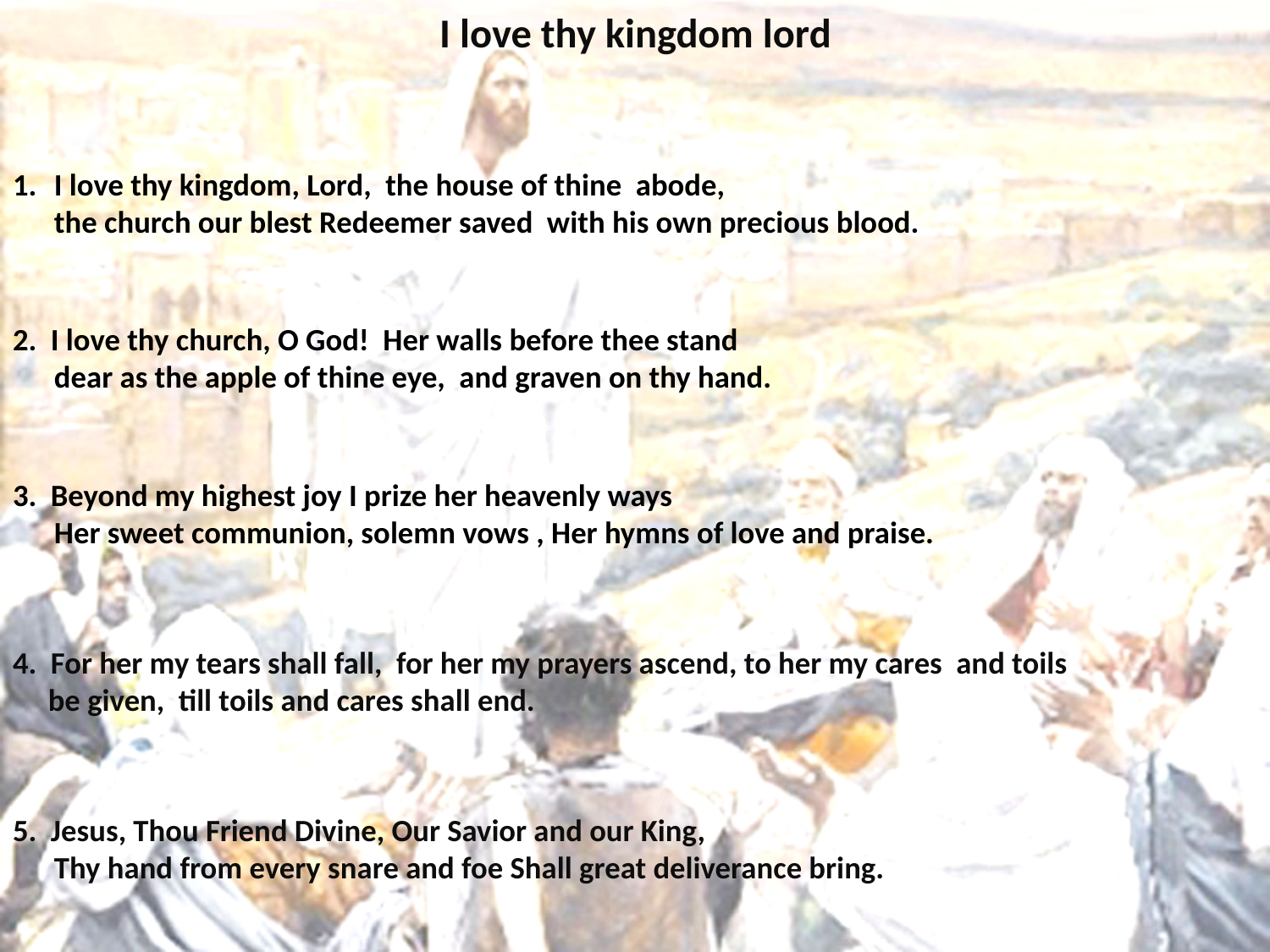

# I love thy kingdom lord
  I love thy kingdom, Lord,  the house of thine  abode,
  the church our blest Redeemer saved  with his own precious blood.
2.  I love thy church, O God!  Her walls before thee stand
  dear as the apple of thine eye,  and graven on thy hand.
3.  Beyond my highest joy I prize her heavenly ways
  Her sweet communion, solemn vows , Her hymns of love and praise.

4.  For her my tears shall fall,  for her my prayers ascend, to her my cares  and toils be given,  till toils and cares shall end.

5.  Jesus, Thou Friend Divine, Our Savior and our King,
  Thy hand from every snare and foe Shall great deliverance bring.